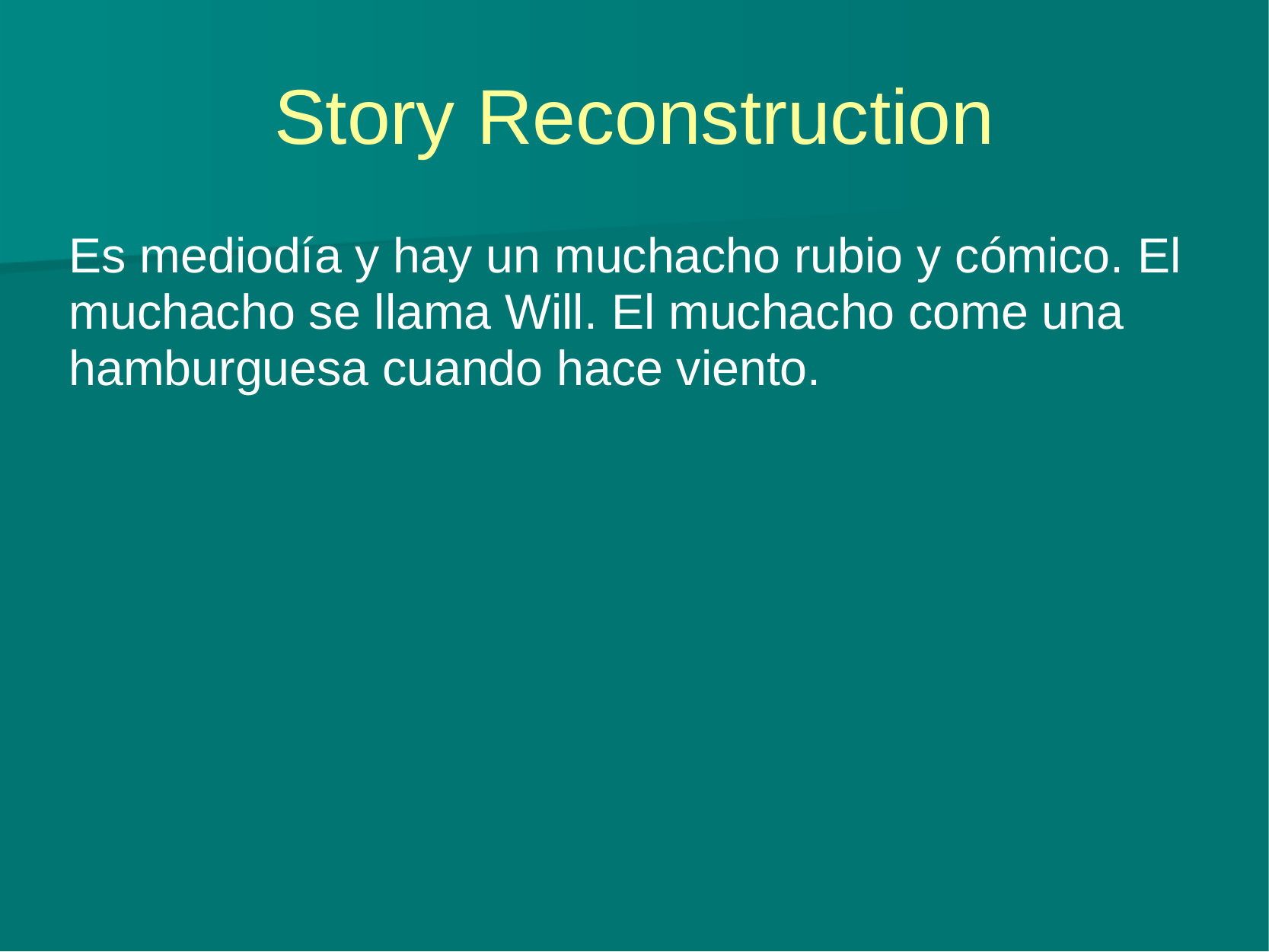

# Story Reconstruction
Es mediodía y hay un muchacho rubio y cómico. El muchacho se llama Will. El muchacho come una hamburguesa cuando hace viento.